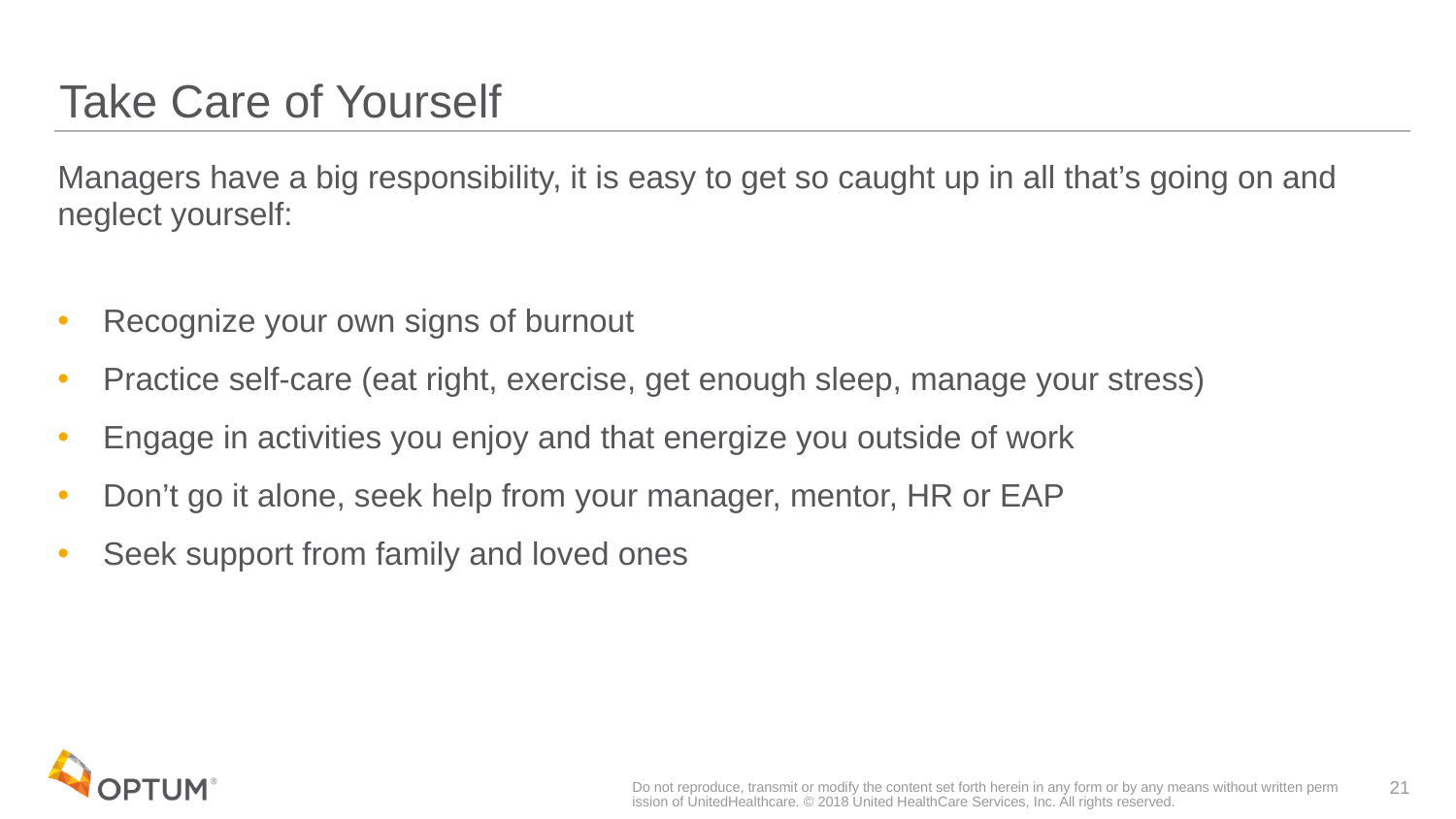

# Take Care of Yourself
Managers have a big responsibility, it is easy to get so caught up in all that’s going on and neglect yourself:

Recognize your own signs of burnout
Practice self-care (eat right, exercise, get enough sleep, manage your stress)
Engage in activities you enjoy and that energize you outside of work
Don’t go it alone, seek help from your manager, mentor, HR or EAP
Seek support from family and loved ones

Do not reproduce, transmit or modify the content set forth herein in any form or by any means without written permission of UnitedHealthcare. © 2018 United HealthCare Services, Inc. All rights reserved.
21